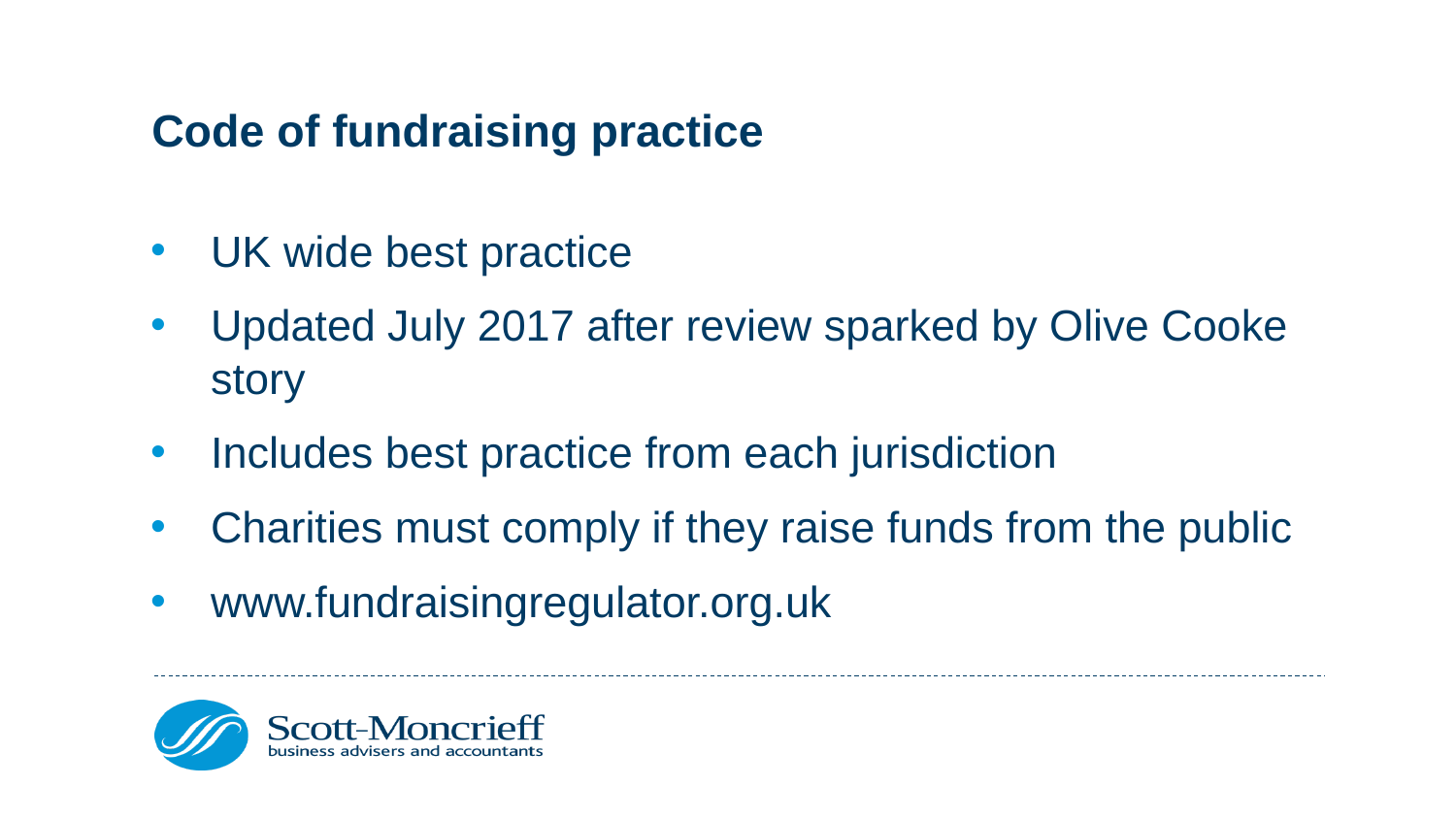

# Code of fundraising practice
UK wide best practice
Updated July 2017 after review sparked by Olive Cooke story
Includes best practice from each jurisdiction
Charities must comply if they raise funds from the public
www.fundraisingregulator.org.uk